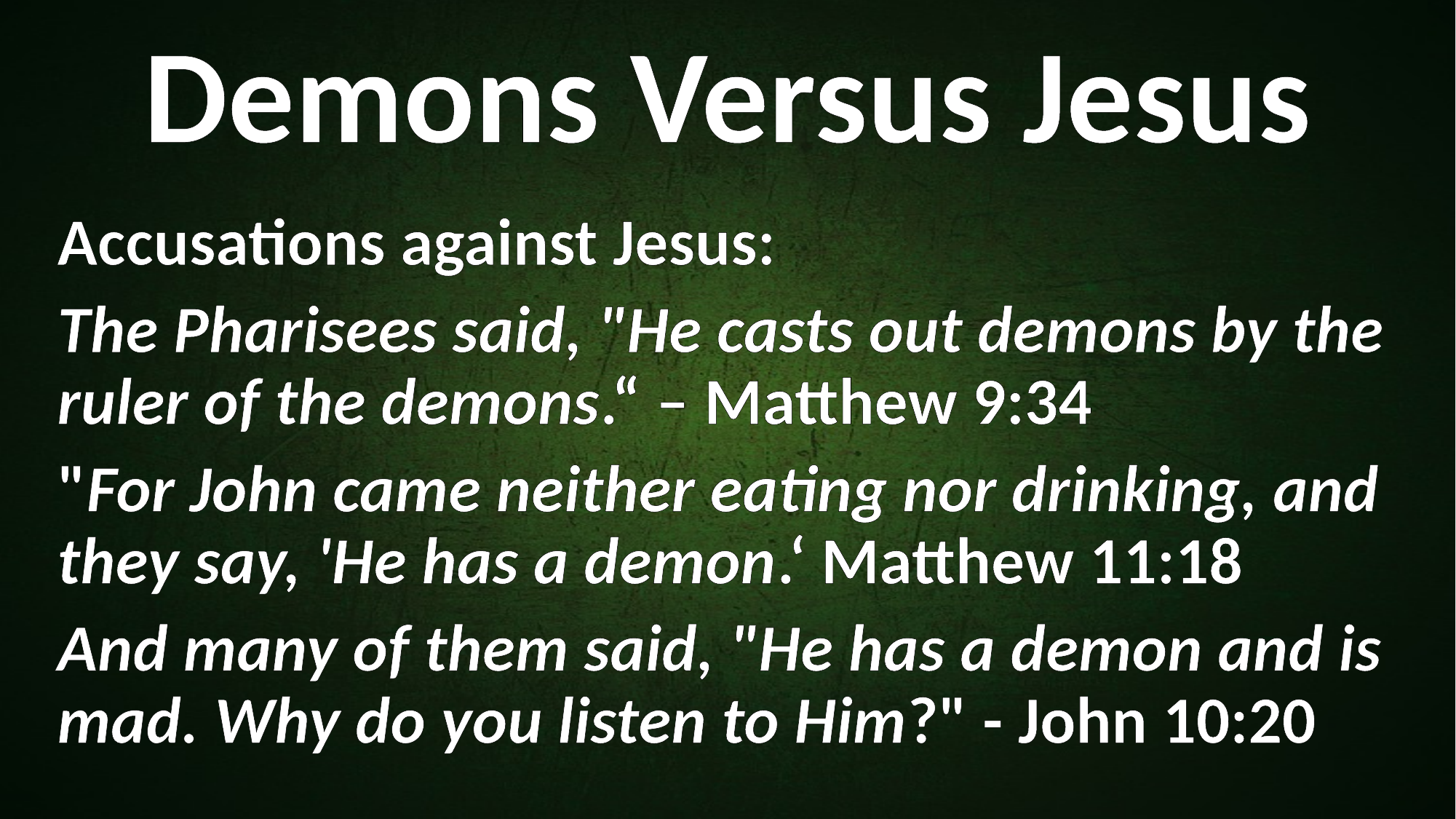

Demons Versus Jesus
Accusations against Jesus:
The Pharisees said, "He casts out demons by the ruler of the demons.“ – Matthew 9:34
"For John came neither eating nor drinking, and they say, 'He has a demon.‘ Matthew 11:18
And many of them said, "He has a demon and is mad. Why do you listen to Him?" - John 10:20